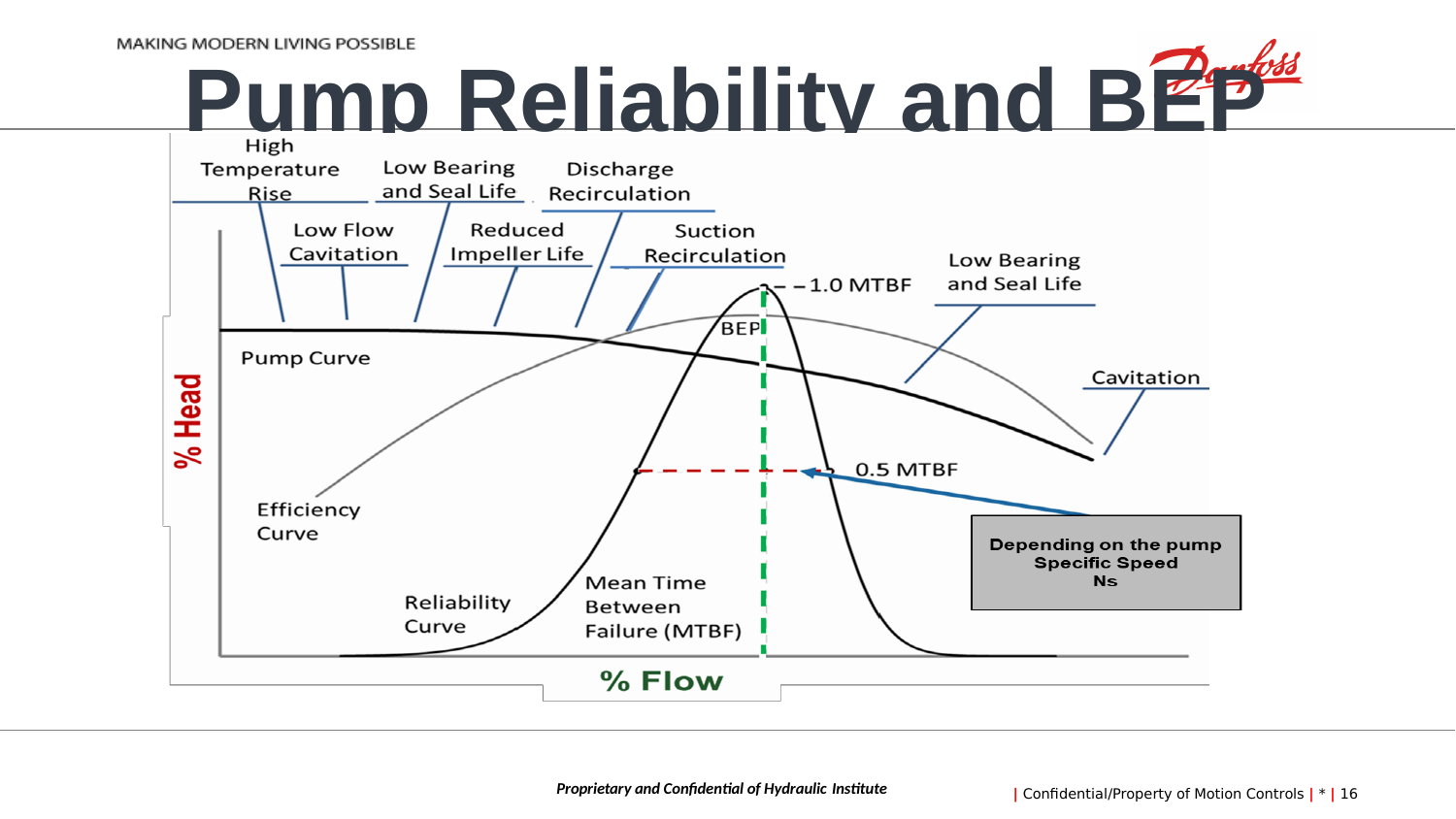

# Pump Reliability and BEP

Proprietary and Confidential of Hydraulic Institute